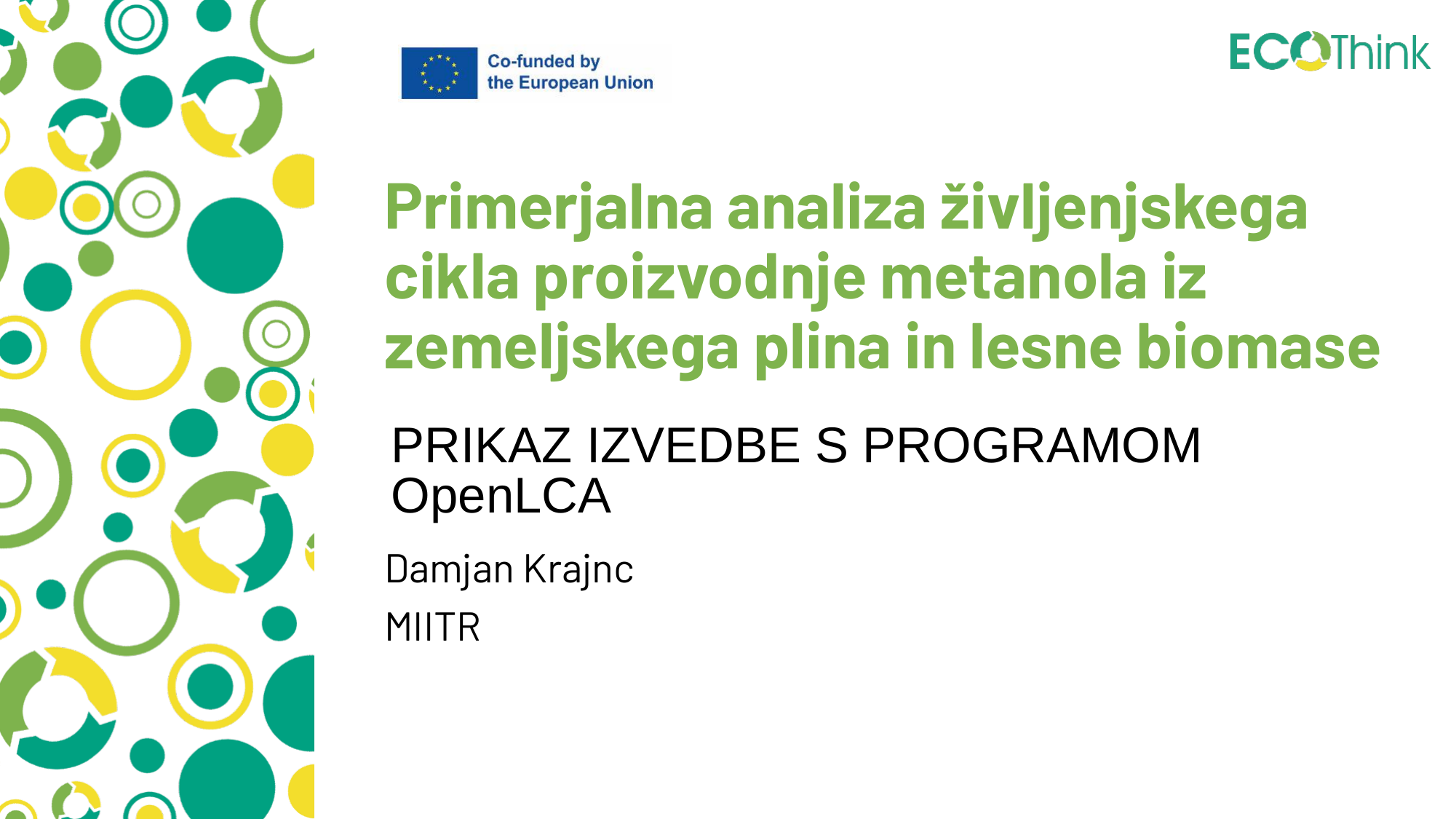

Primerjalna analiza življenjskega cikla proizvodnje metanola iz zemeljskega plina in lesne biomase
PRIKAZ IZVEDBE S PROGRAMOM OpenLCA
Damjan Krajnc
MIITR